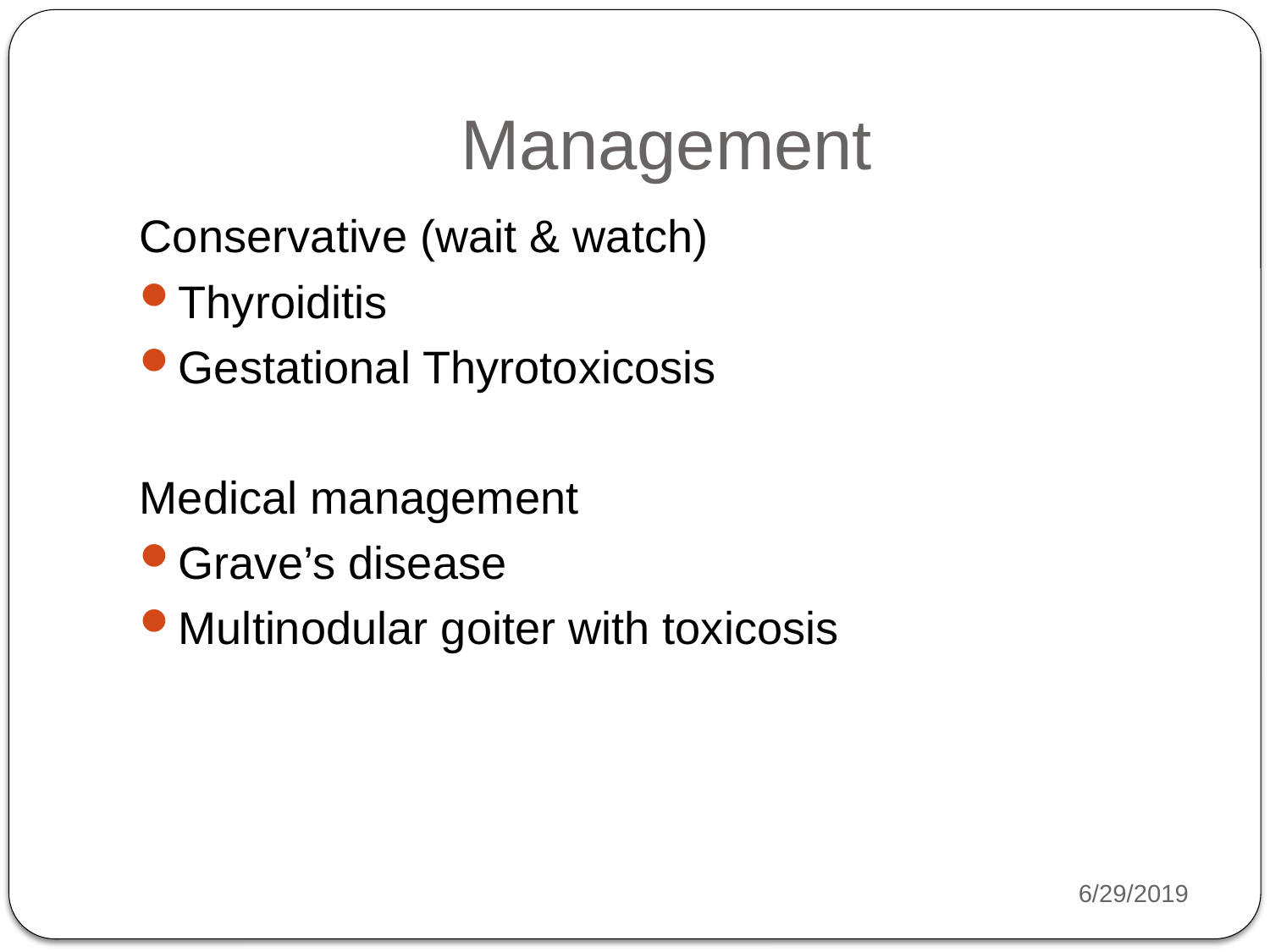

# Management
Conservative (wait & watch)
Thyroiditis
Gestational Thyrotoxicosis

Medical management
Grave’s disease
Multinodular goiter with toxicosis
6/29/2019